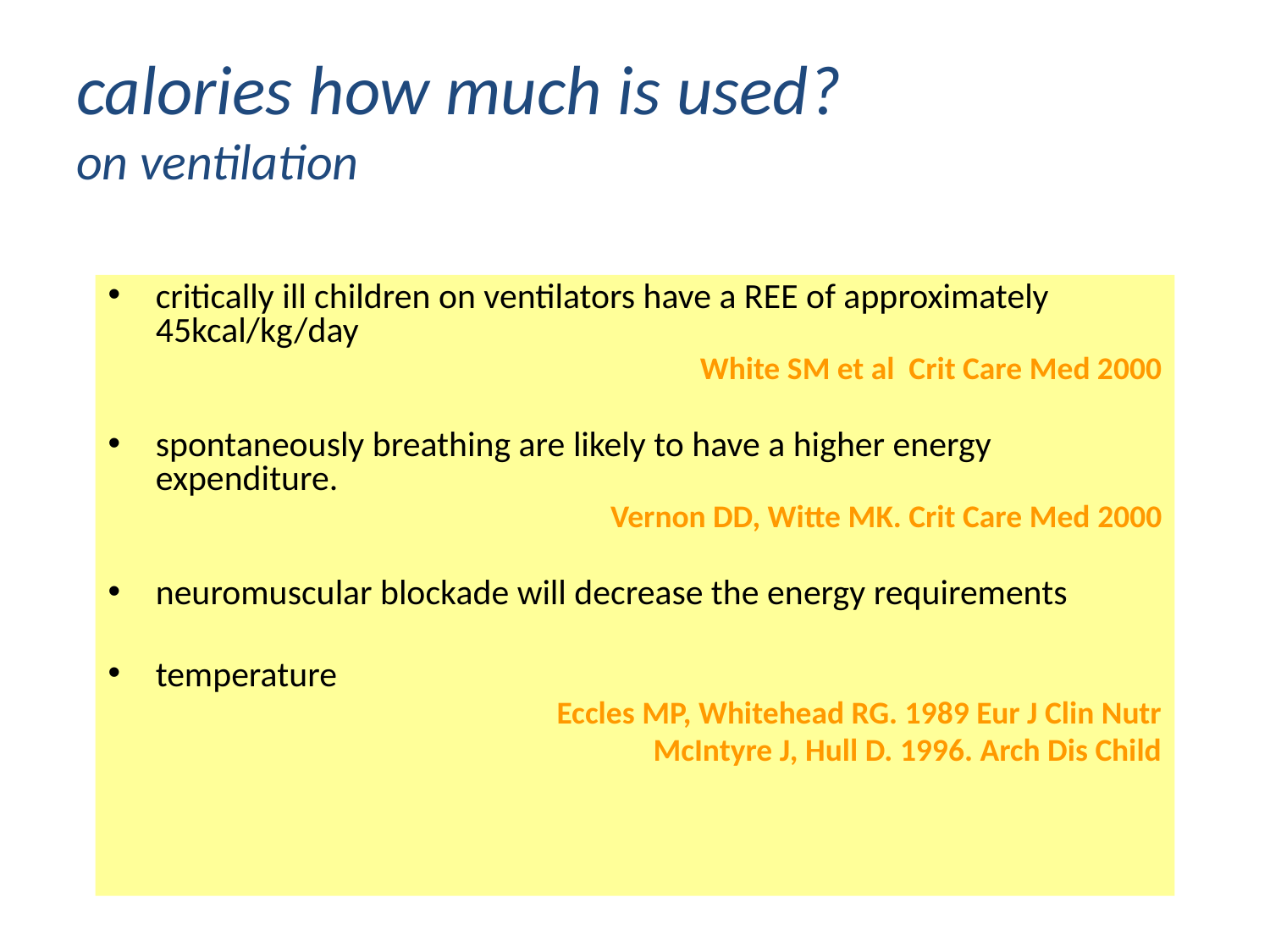

# calories how much is used? on ventilation
critically ill children on ventilators have a REE of approximately 45kcal/kg/day
White SM et al  Crit Care Med 2000

spontaneously breathing are likely to have a higher energy expenditure.
Vernon DD, Witte MK. Crit Care Med 2000

neuromuscular blockade will decrease the energy requirements

temperature
Eccles MP, Whitehead RG. 1989 Eur J Clin Nutr
McIntyre J, Hull D. 1996. Arch Dis Child